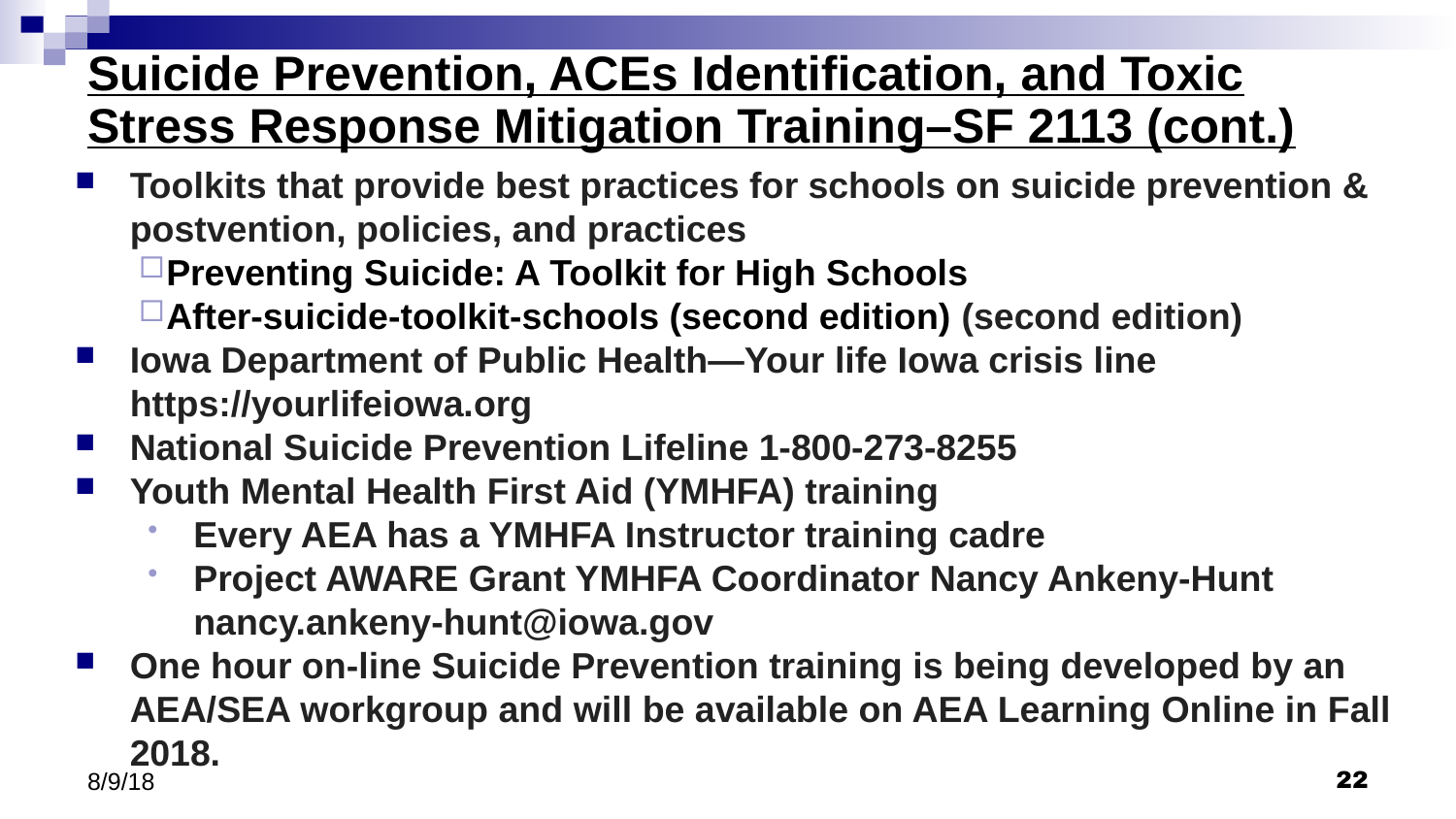

# Suicide Prevention, ACEs Identification, and Toxic Stress Response Mitigation Training–SF 2113 (cont.)
Toolkits that provide best practices for schools on suicide prevention & postvention, policies, and practices
Preventing Suicide: A Toolkit for High Schools
After-suicide-toolkit-schools (second edition) (second edition)
Iowa Department of Public Health—Your life Iowa crisis line
https://yourlifeiowa.org
National Suicide Prevention Lifeline 1-800-273-8255
Youth Mental Health First Aid (YMHFA) training
Every AEA has a YMHFA Instructor training cadre
Project AWARE Grant YMHFA Coordinator Nancy Ankeny-Hunt nancy.ankeny-hunt@iowa.gov
One hour on-line Suicide Prevention training is being developed by an AEA/SEA workgroup and will be available on AEA Learning Online in Fall 2018.

8/9/18
22